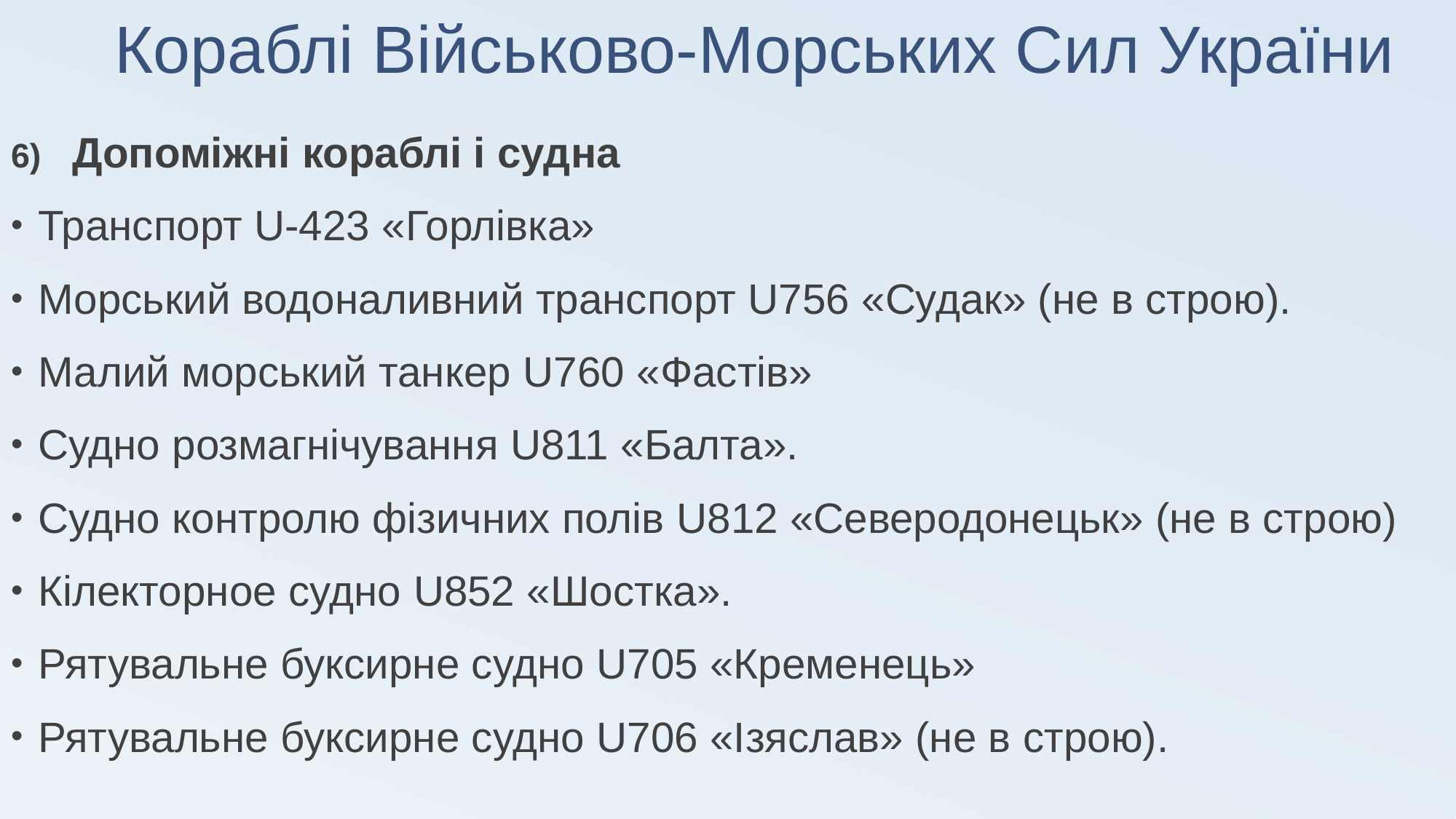

# Кораблі Військово-Морських Сил України
Допоміжні кораблі і судна
Транспорт U-423 «Горлівка»
Морський водоналивний транспорт U756 «Судак» (не в строю).
Малий морський танкер U760 «Фастів»
Судно розмагнічування U811 «Балта».
Судно контролю фізичних полів U812 «Северодонецьк» (не в строю)
Кілекторное судно U852 «Шостка».
Рятувальне буксирне судно U705 «Кременець»
Рятувальне буксирне судно U706 «Ізяслав» (не в строю).